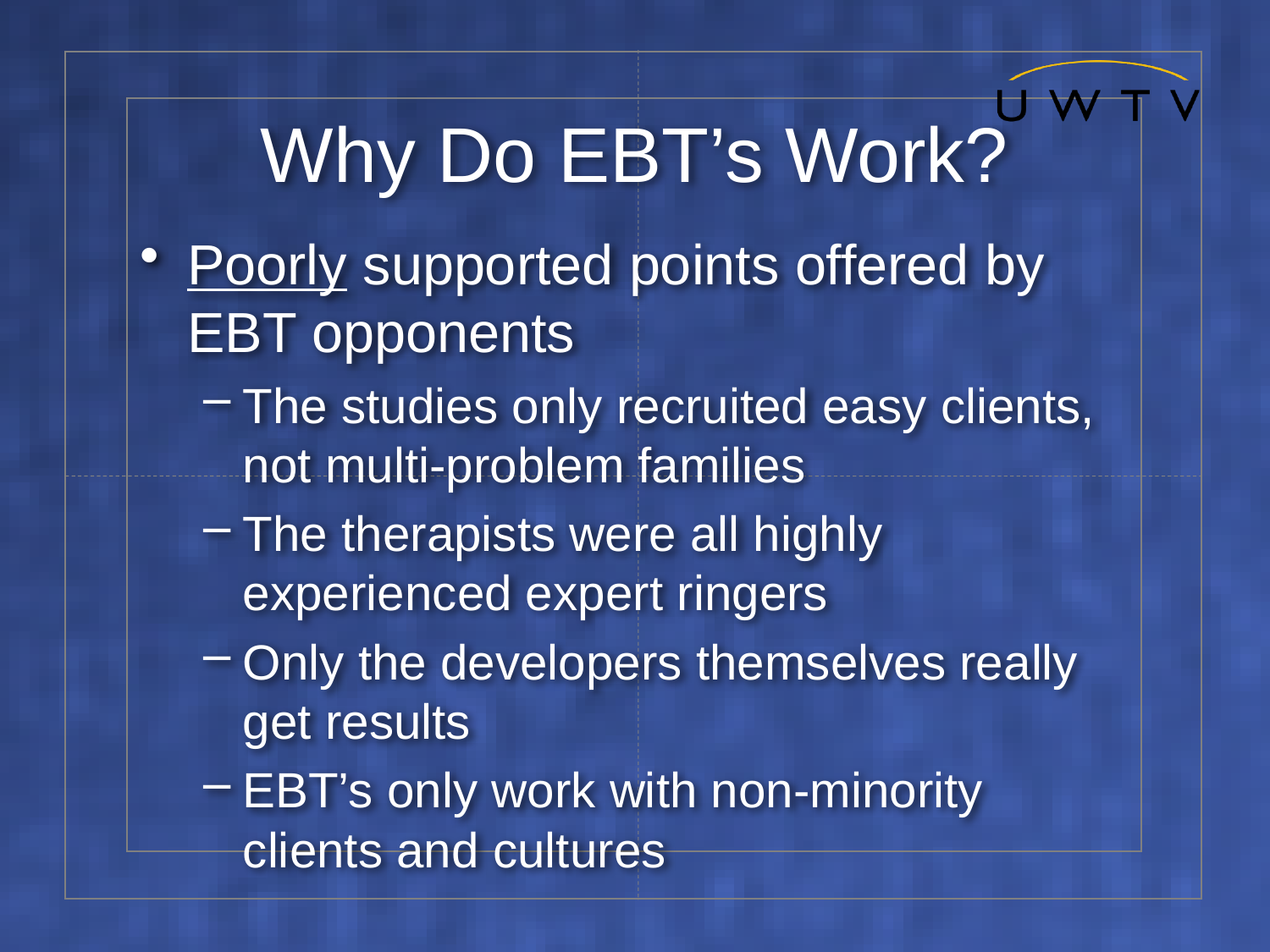

# Why Do EBT’s Work?
Poorly supported points offered by EBT opponents
The studies only recruited easy clients, not multi-problem families
The therapists were all highly experienced expert ringers
Only the developers themselves really get results
EBT’s only work with non-minority clients and cultures